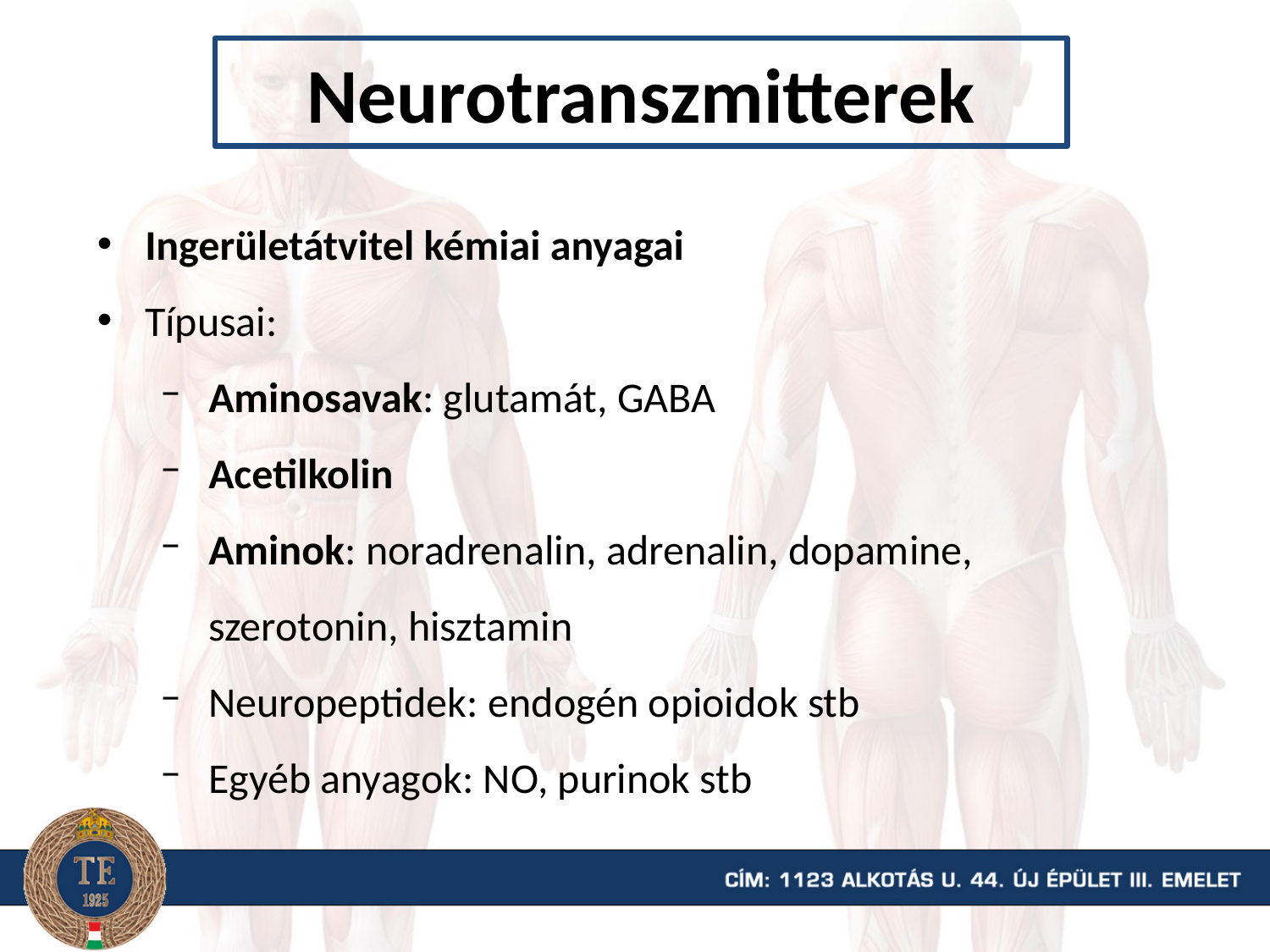

# Neurotranszmitterek
Ingerületátvitel kémiai anyagai
Típusai:
Aminosavak: glutamát, GABA
Acetilkolin
Aminok: noradrenalin, adrenalin, dopamine, szerotonin, hisztamin
Neuropeptidek: endogén opioidok stb
Egyéb anyagok: NO, purinok stb